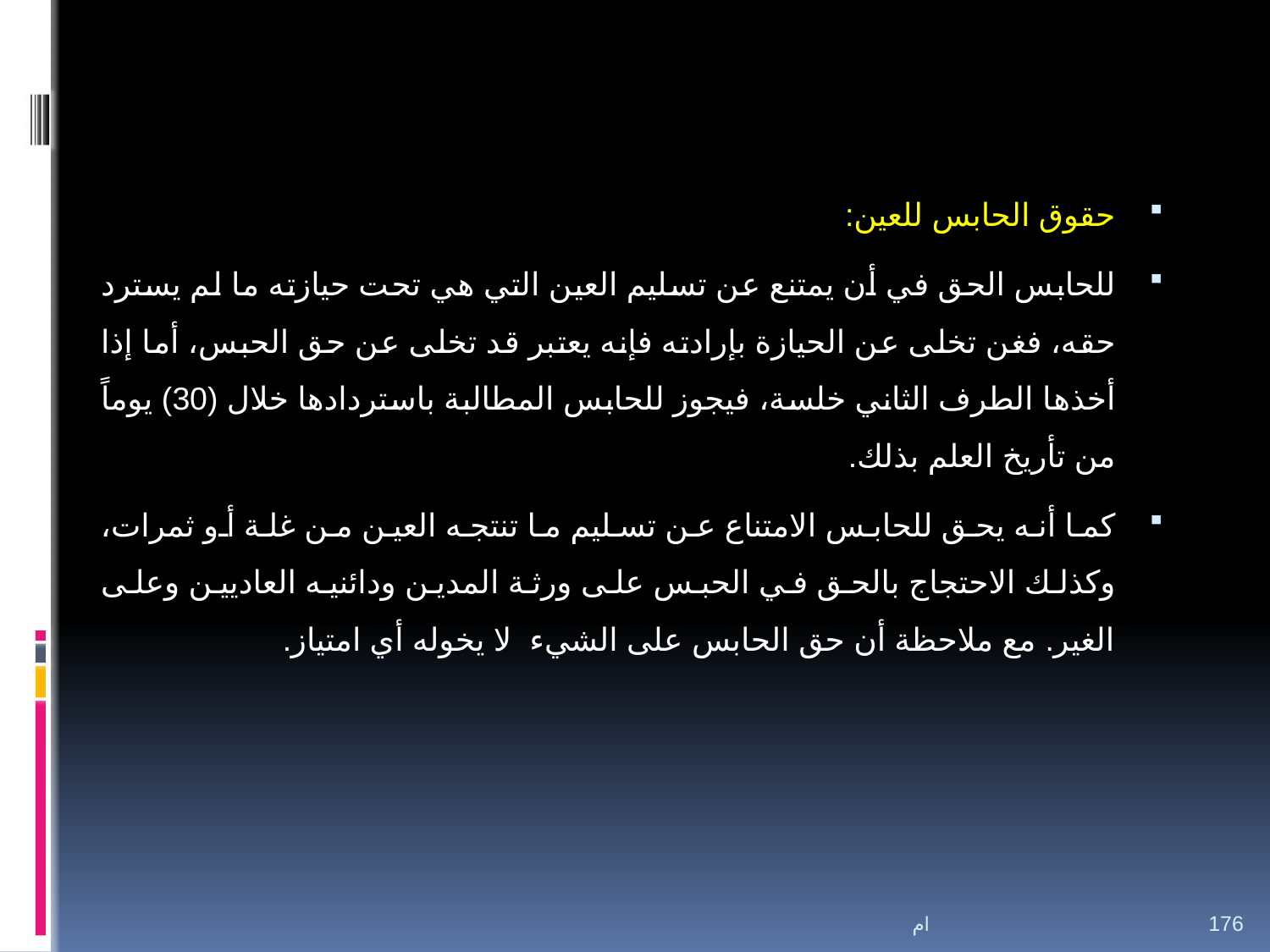

حقوق الحابس للعين:
للحابس الحق في أن يمتنع عن تسليم العين التي هي تحت حيازته ما لم يسترد حقه، فغن تخلى عن الحيازة بإرادته فإنه يعتبر قد تخلى عن حق الحبس، أما إذا أخذها الطرف الثاني خلسة، فيجوز للحابس المطالبة باستردادها خلال (30) يوماً من تأريخ العلم بذلك.
كما أنه يحق للحابس الامتناع عن تسليم ما تنتجه العين من غلة أو ثمرات، وكذلك الاحتجاج بالحق في الحبس على ورثة المدين ودائنيه العاديين وعلى الغير. مع ملاحظة أن حق الحابس على الشيء  لا يخوله أي امتياز.

ام
176